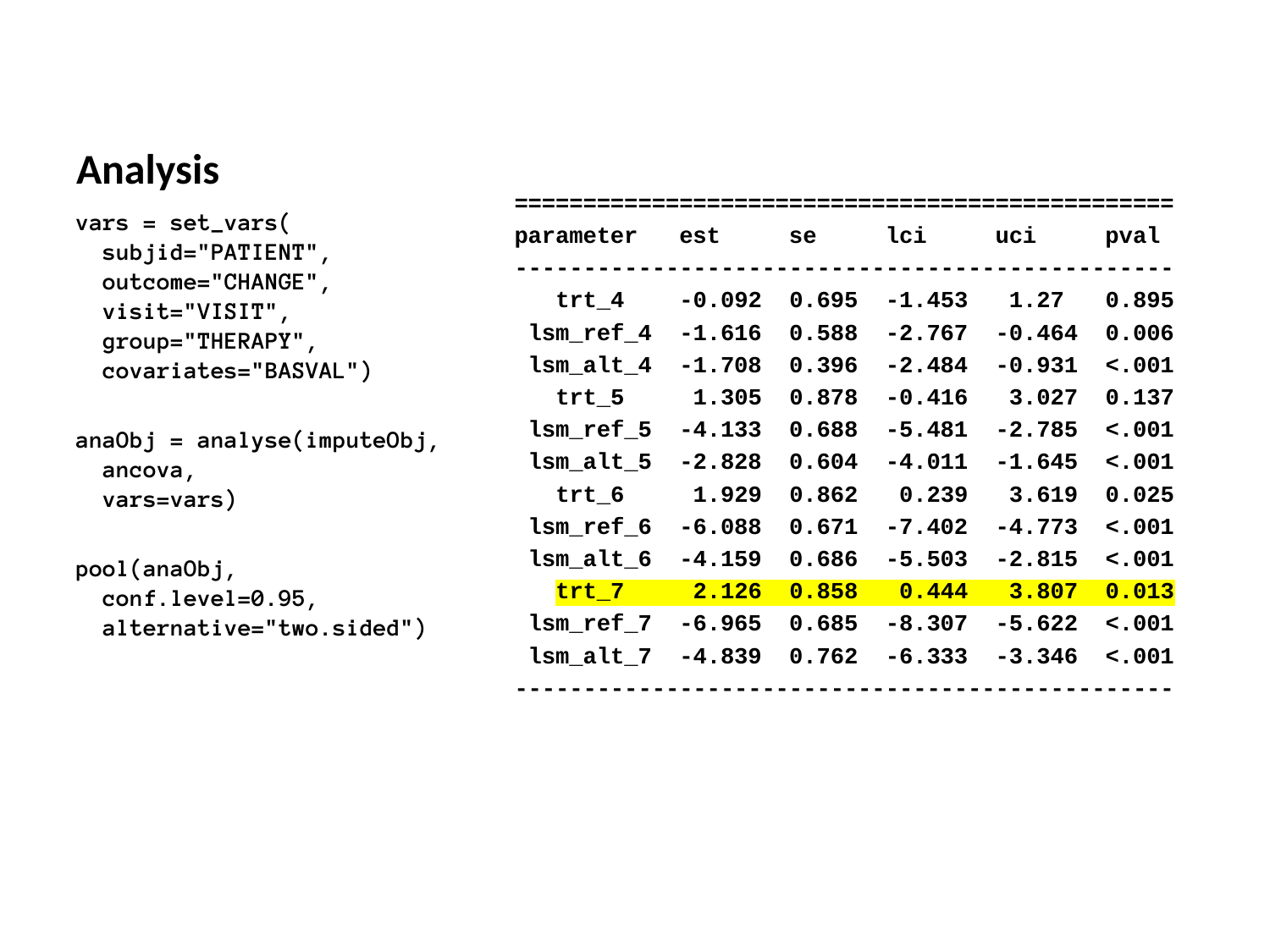

# Analysis
================================================
parameter   est     se     lci     uci     pval
------------------------------------------------
   trt_4    -0.092  0.695  -1.453   1.27   0.895
 lsm_ref_4  -1.616  0.588  -2.767  -0.464  0.006
 lsm_alt_4  -1.708  0.396  -2.484  -0.931  <.001
   trt_5     1.305  0.878  -0.416   3.027  0.137
 lsm_ref_5  -4.133  0.688  -5.481  -2.785  <.001
 lsm_alt_5  -2.828  0.604  -4.011  -1.645  <.001
   trt_6     1.929  0.862   0.239   3.619  0.025
 lsm_ref_6  -6.088  0.671  -7.402  -4.773  <.001
 lsm_alt_6  -4.159  0.686  -5.503  -2.815  <.001
   trt_7     2.126  0.858   0.444   3.807  0.013
 lsm_ref_7  -6.965  0.685  -8.307  -5.622  <.001
 lsm_alt_7  -4.839  0.762  -6.333  -3.346  <.001
------------------------------------------------
vars = set_vars(
  subjid="PATIENT",
  outcome="CHANGE",
  visit="VISIT",
  group="THERAPY",
  covariates="BASVAL")

anaObj = analyse(imputeObj,
  ancova,
  vars=vars)

pool(anaObj,
  conf.level=0.95,
  alternative="two.sided")